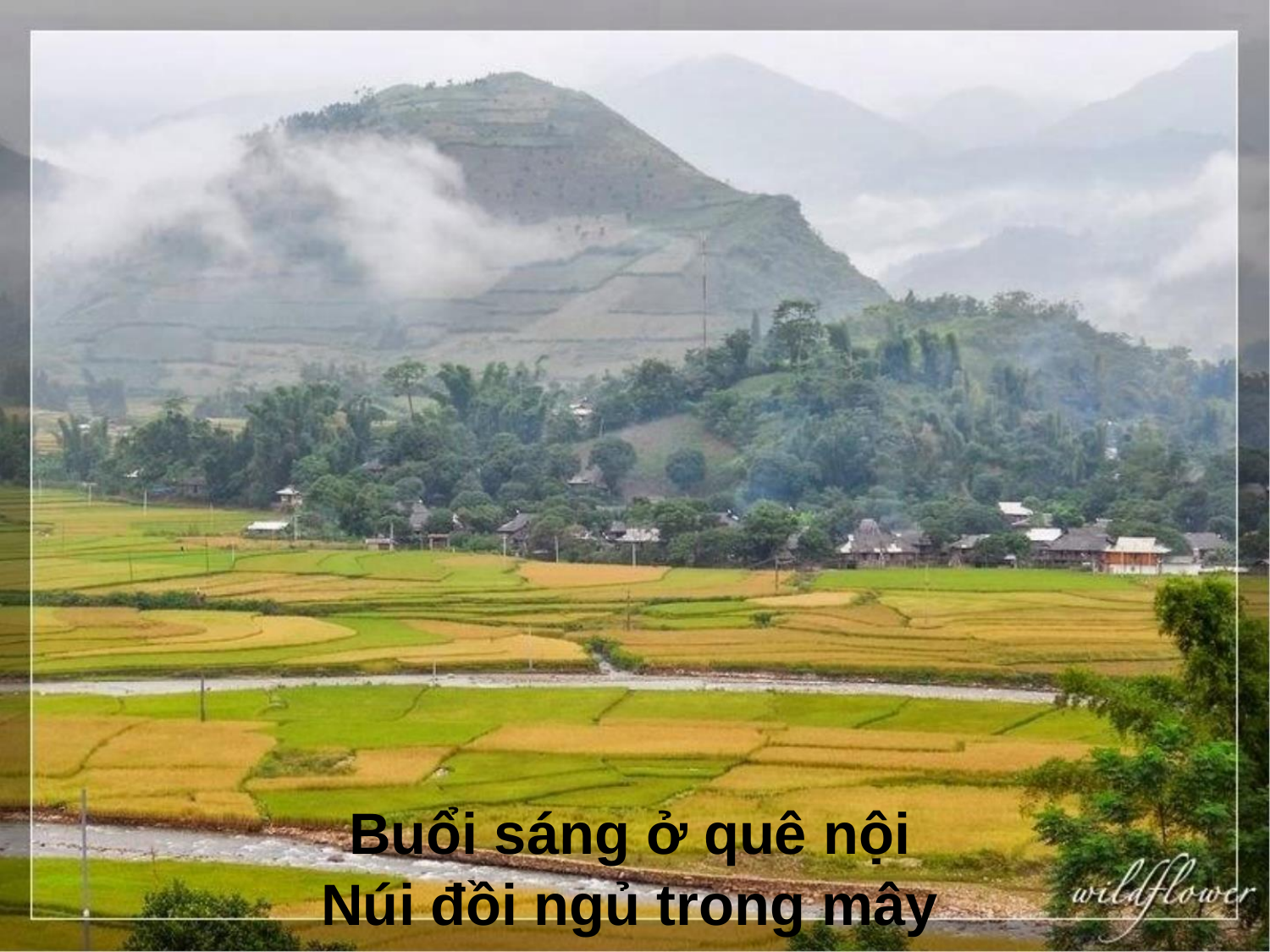

Buổi sáng ở quê nội
Núi đồi ngủ trong mây